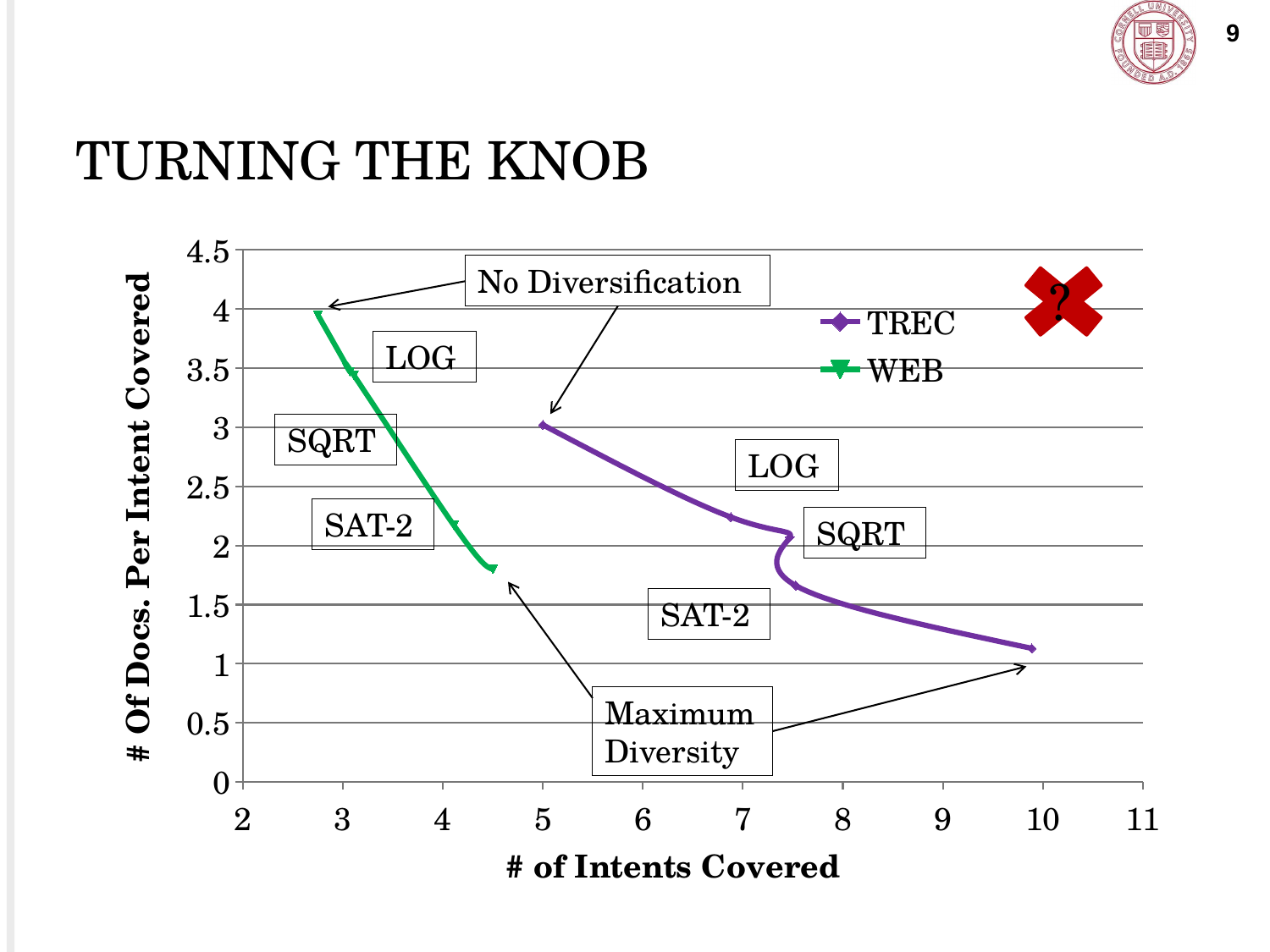

9
# Turning the knob

### Chart

| Category | TREC | WEB |
|---|---|---|
No Diversification
?
LOG
SQRT
LOG
SAT-2
SQRT
SAT-2
Maximum Diversity